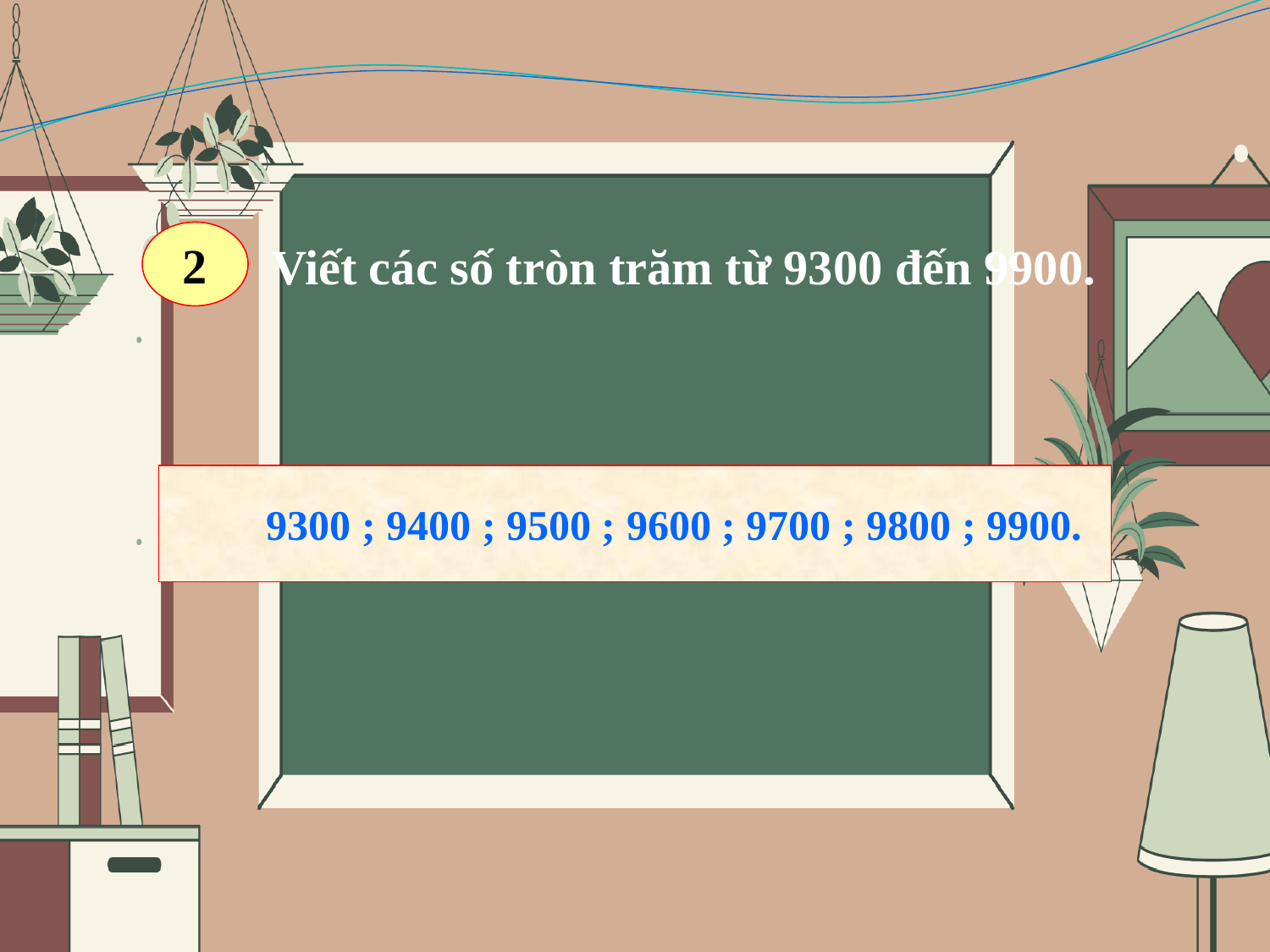

2
Viết các số tròn trăm từ 9300 đến 9900.
         9300 ; 9400 ; 9500 ; 9600 ; 9700 ; 9800 ; 9900.